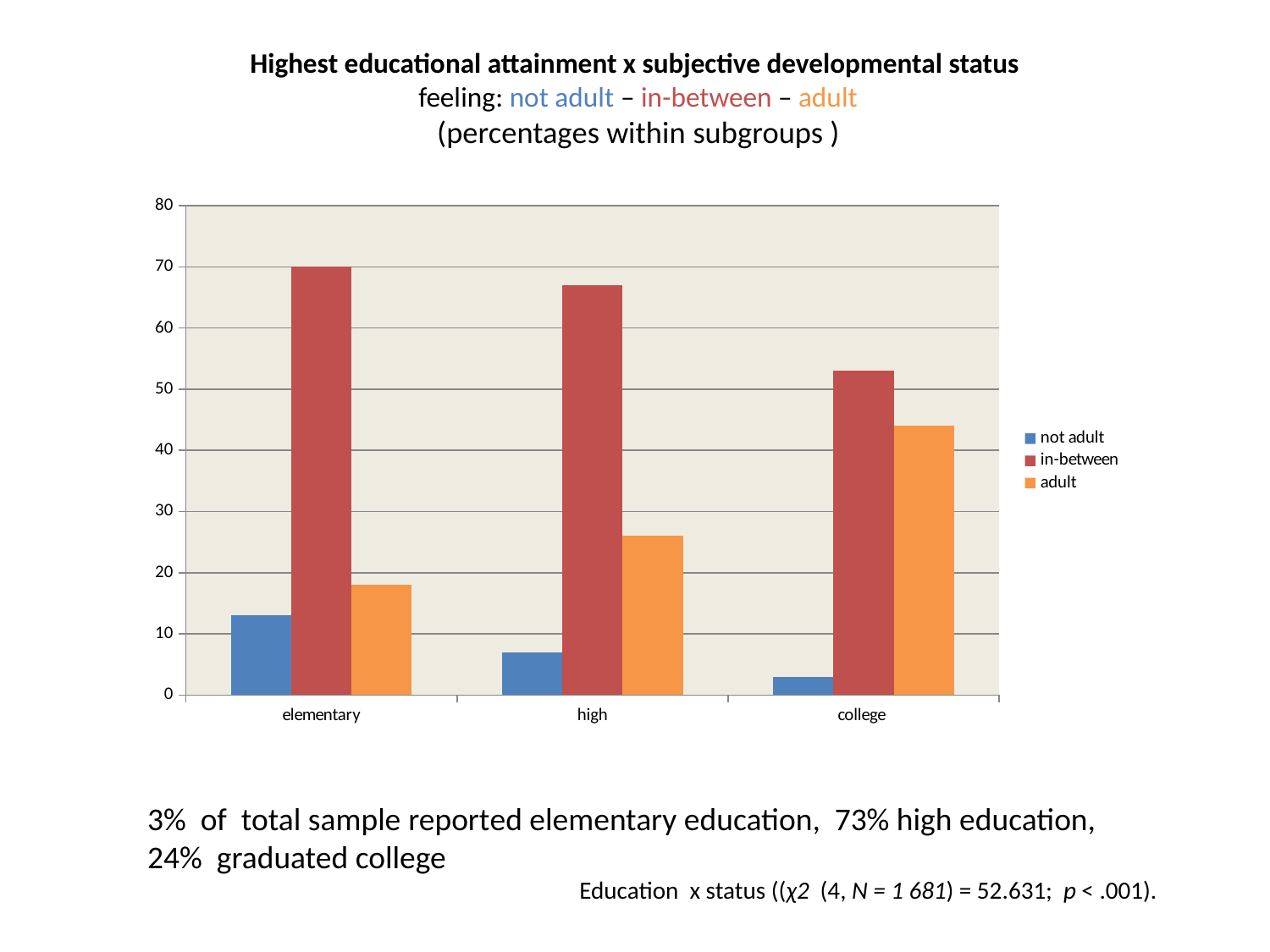

# Highest educational attainment x subjective developmental status feeling: not adult – in-between – adult (percentages within subgroups )

### Chart

| Category | not adult | in-between | adult |
|---|---|---|---|
| elementary | 13.0 | 70.0 | 18.0 |
| high | 7.0 | 67.0 | 26.0 |
| college  | 3.0 | 53.0 | 44.0 |
3%  of  total sample reported elementary education,  73% high education,
24%  graduated college
Education  x status ((χ2  (4, N = 1 681) = 52.631;  p < .001).